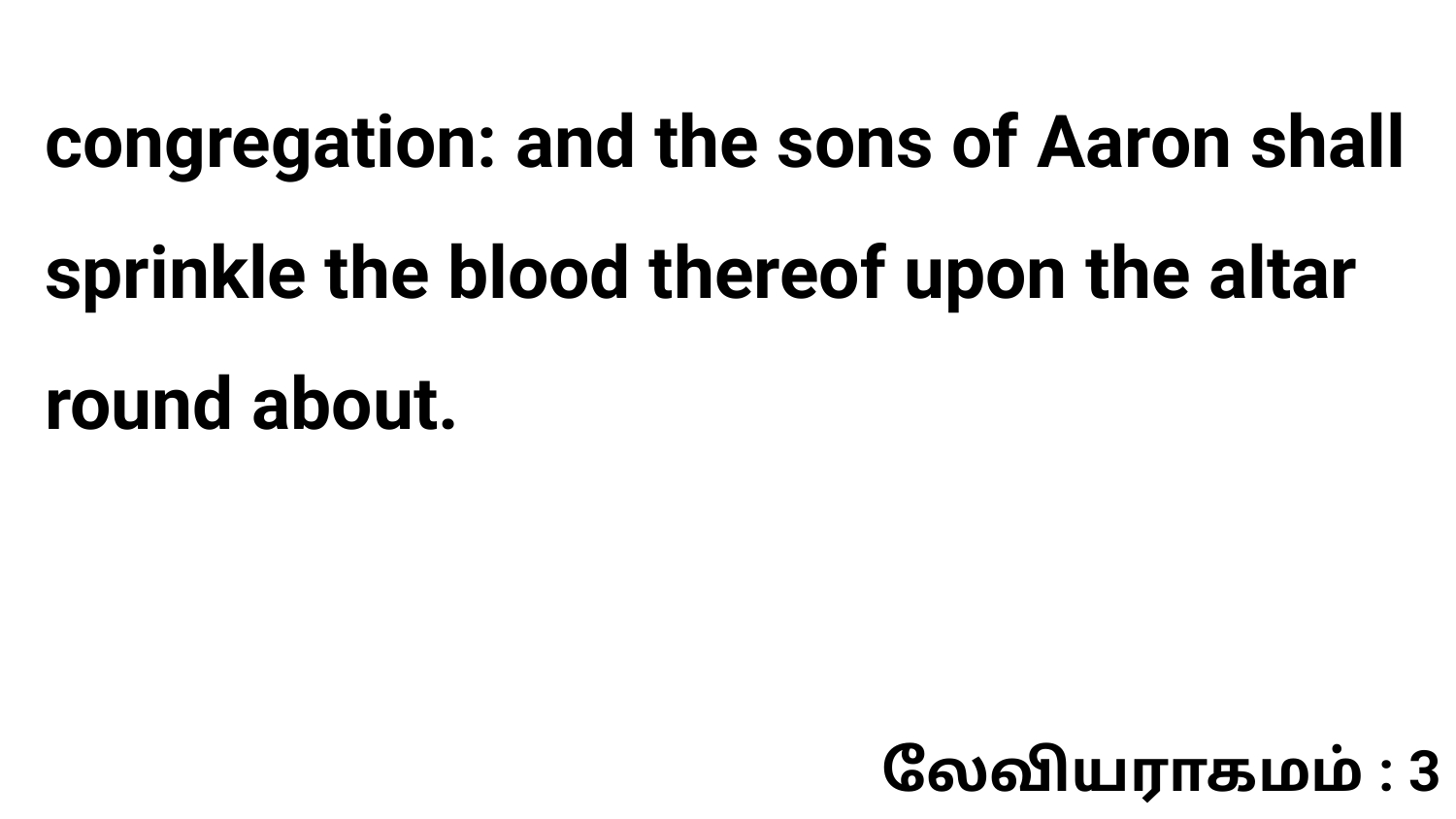

congregation: and the sons of Aaron shall sprinkle the blood thereof upon the altar round about.
லேவியராகமம் : 3